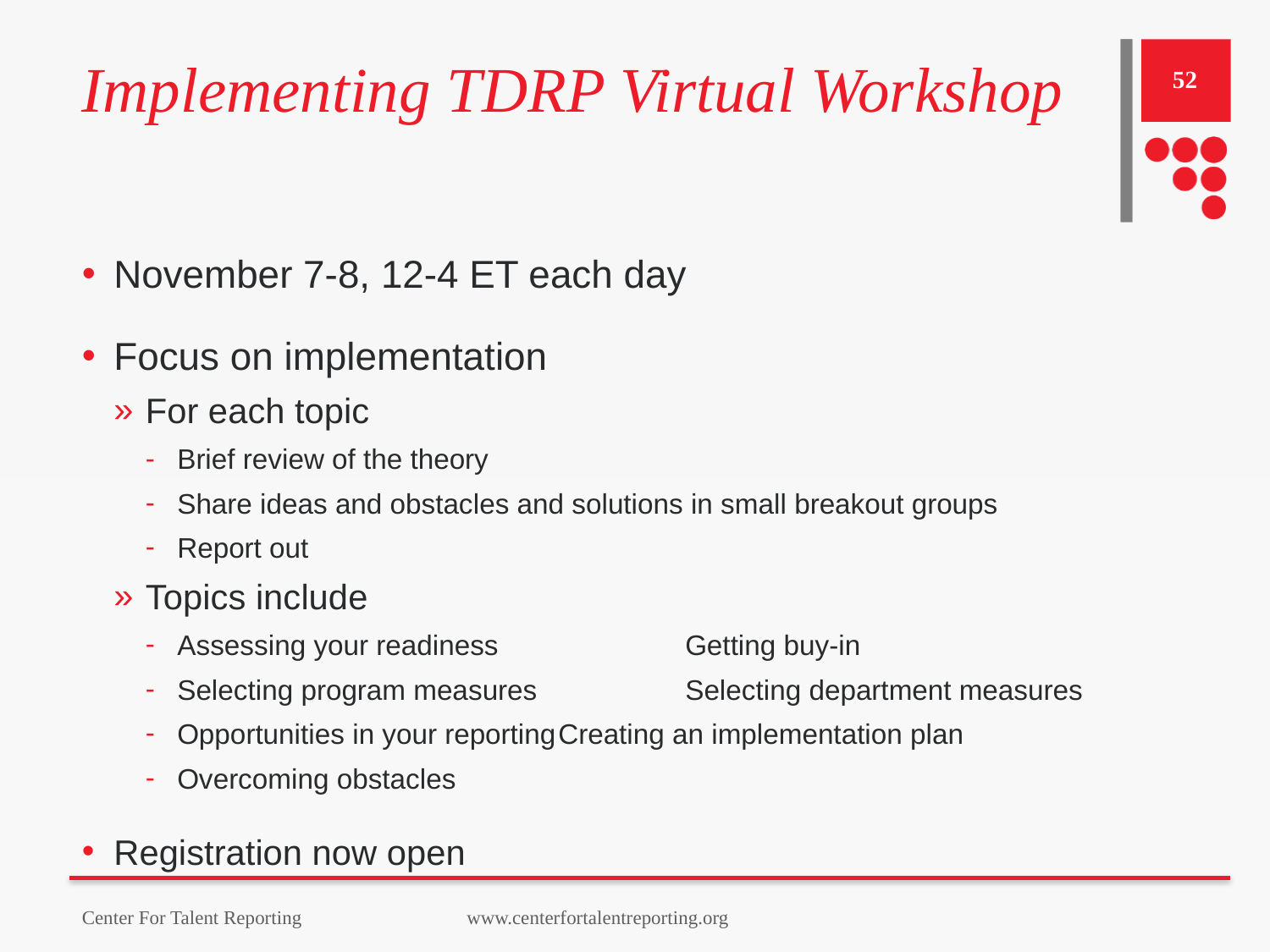

# Implementing TDRP Virtual Workshop
52
November 7-8, 12-4 ET each day
Focus on implementation
For each topic
Brief review of the theory
Share ideas and obstacles and solutions in small breakout groups
Report out
Topics include
Assessing your readiness		Getting buy-in
Selecting program measures		Selecting department measures
Opportunities in your reporting	Creating an implementation plan
Overcoming obstacles
Registration now open

Center For Talent Reporting                                  www.centerfortalentreporting.org